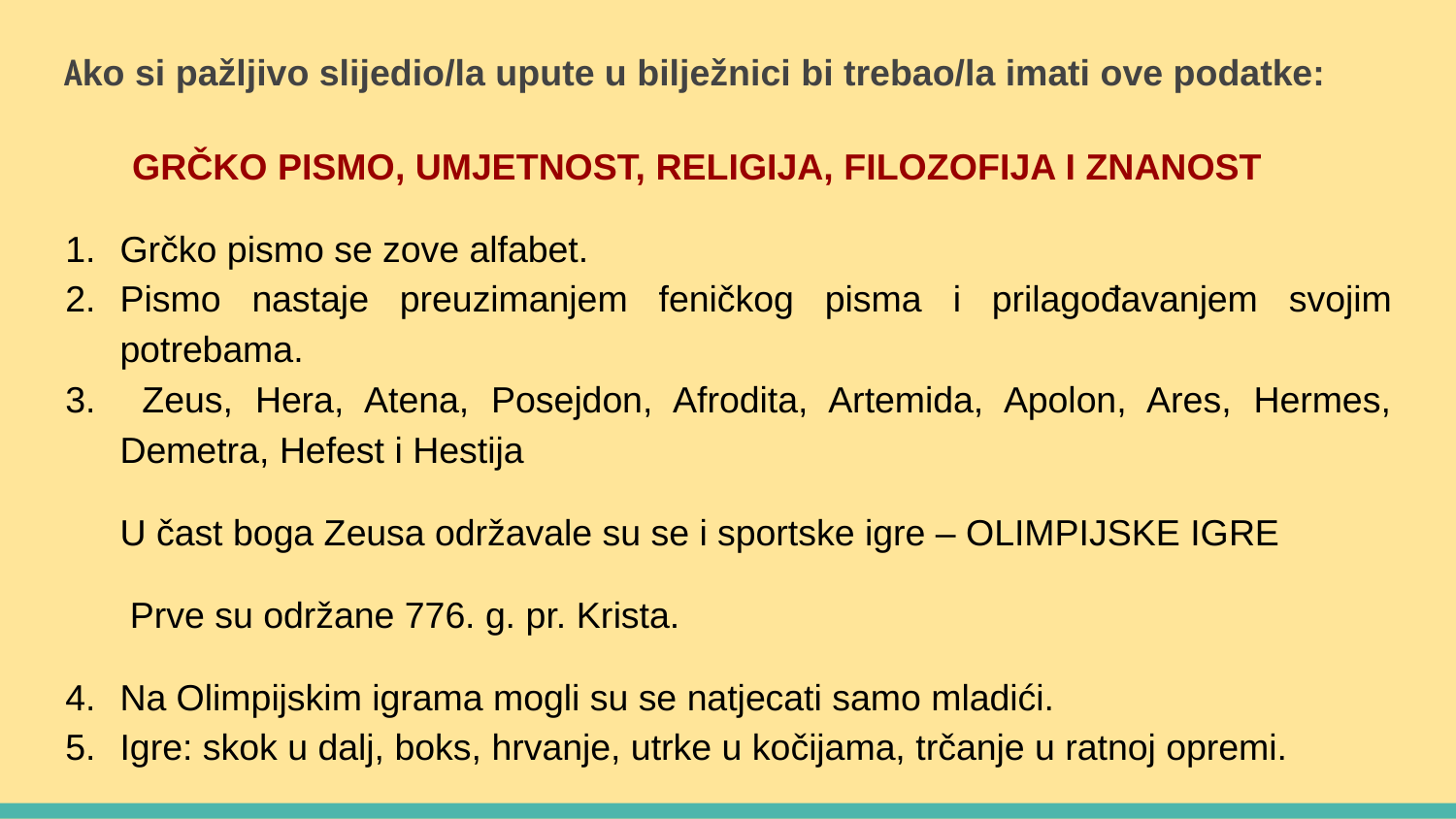

# Ako si pažljivo slijedio/la upute u bilježnici bi trebao/la imati ove podatke:
         GRČKO PISMO, UMJETNOST, RELIGIJA, FILOZOFIJA I ZNANOST
Grčko pismo se zove alfabet.
Pismo nastaje preuzimanjem feničkog pisma i prilagođavanjem svojim potrebama.
 Zeus, Hera, Atena, Posejdon, Afrodita, Artemida, Apolon, Ares, Hermes, Demetra, Hefest i Hestija
U čast boga Zeusa održavale su se i sportske igre – OLIMPIJSKE IGRE
 Prve su održane 776. g. pr. Krista.
Na Olimpijskim igrama mogli su se natjecati samo mladići.
Igre: skok u dalj, boks, hrvanje, utrke u kočijama, trčanje u ratnoj opremi.